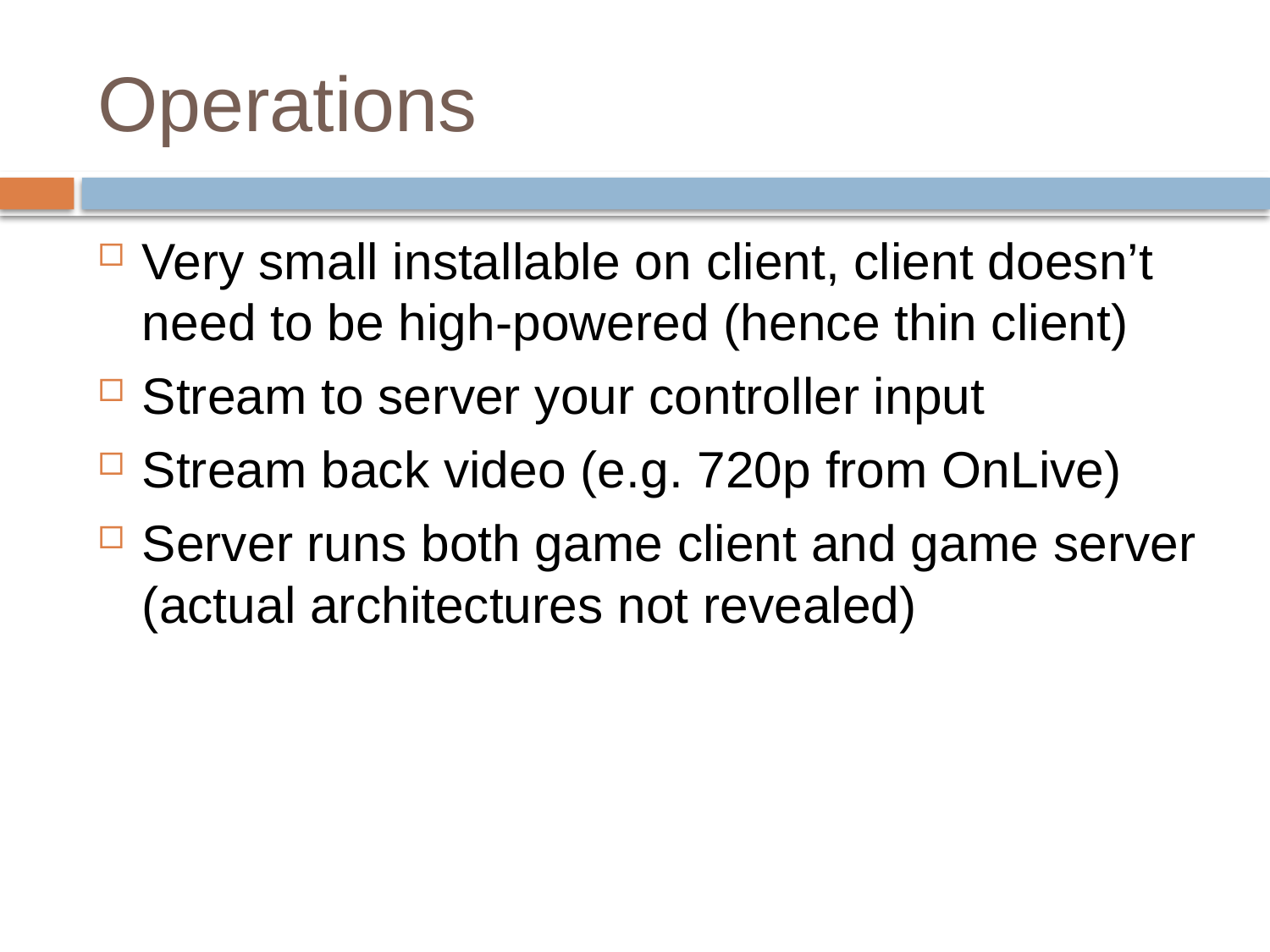

# Operations
Very small installable on client, client doesn’t need to be high-powered (hence thin client)
Stream to server your controller input
Stream back video (e.g. 720p from OnLive)
Server runs both game client and game server (actual architectures not revealed)